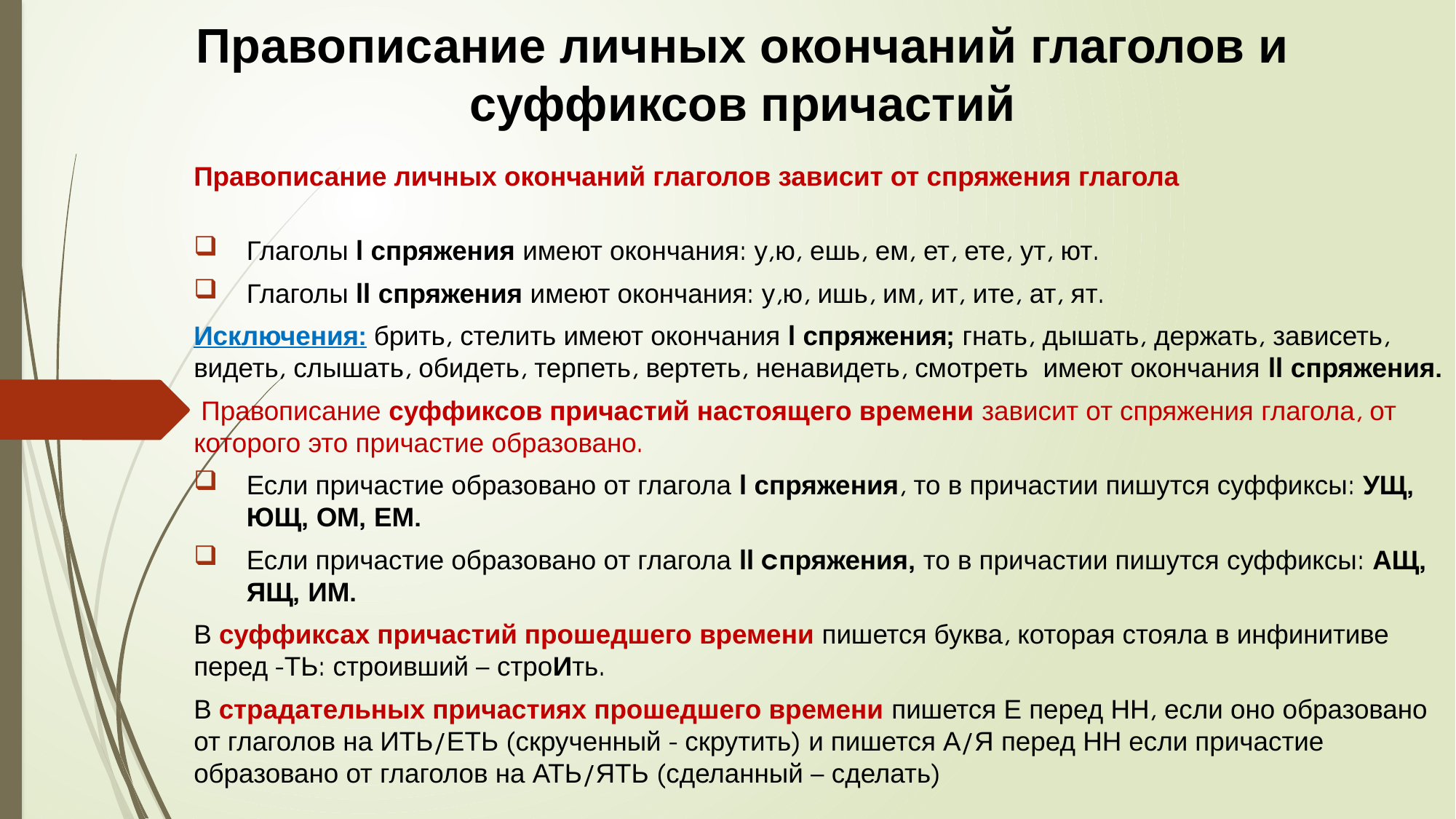

# Правописание личных окончаний глаголов и суффиксов причастий
Правописание личных окончаний глаголов зависит от спряжения глагола
Глаголы I спряжения имеют окончания: у,ю, ешь, ем, ет, ете, ут, ют.
Глаголы II спряжения имеют окончания: у,ю, ишь, им, ит, ите, ат, ят.
Исключения: брить, стелить имеют окончания I спряжения; гнать, дышать, держать, зависеть, видеть, слышать, обидеть, терпеть, вертеть, ненавидеть, смотреть  имеют окончания II спряжения.
 Правописание суффиксов причастий настоящего времени зависит от спряжения глагола, от которого это причастие образовано.
Если причастие образовано от глагола I спряжения, то в причастии пишутся суффиксы: УЩ, ЮЩ, ОМ, ЕМ.
Если причастие образовано от глагола II cпряжения, то в причастии пишутся суффиксы: АЩ, ЯЩ, ИМ.
В суффиксах причастий прошедшего времени пишется буква, которая стояла в инфинитиве перед -ТЬ: строивший – строИть.
В страдательных причастиях прошедшего времени пишется Е перед НН, если оно образовано от глаголов на ИТЬ/ЕТЬ (скрученный - скрутить) и пишется А/Я перед НН если причастие образовано от глаголов на АТЬ/ЯТЬ (сделанный – сделать)